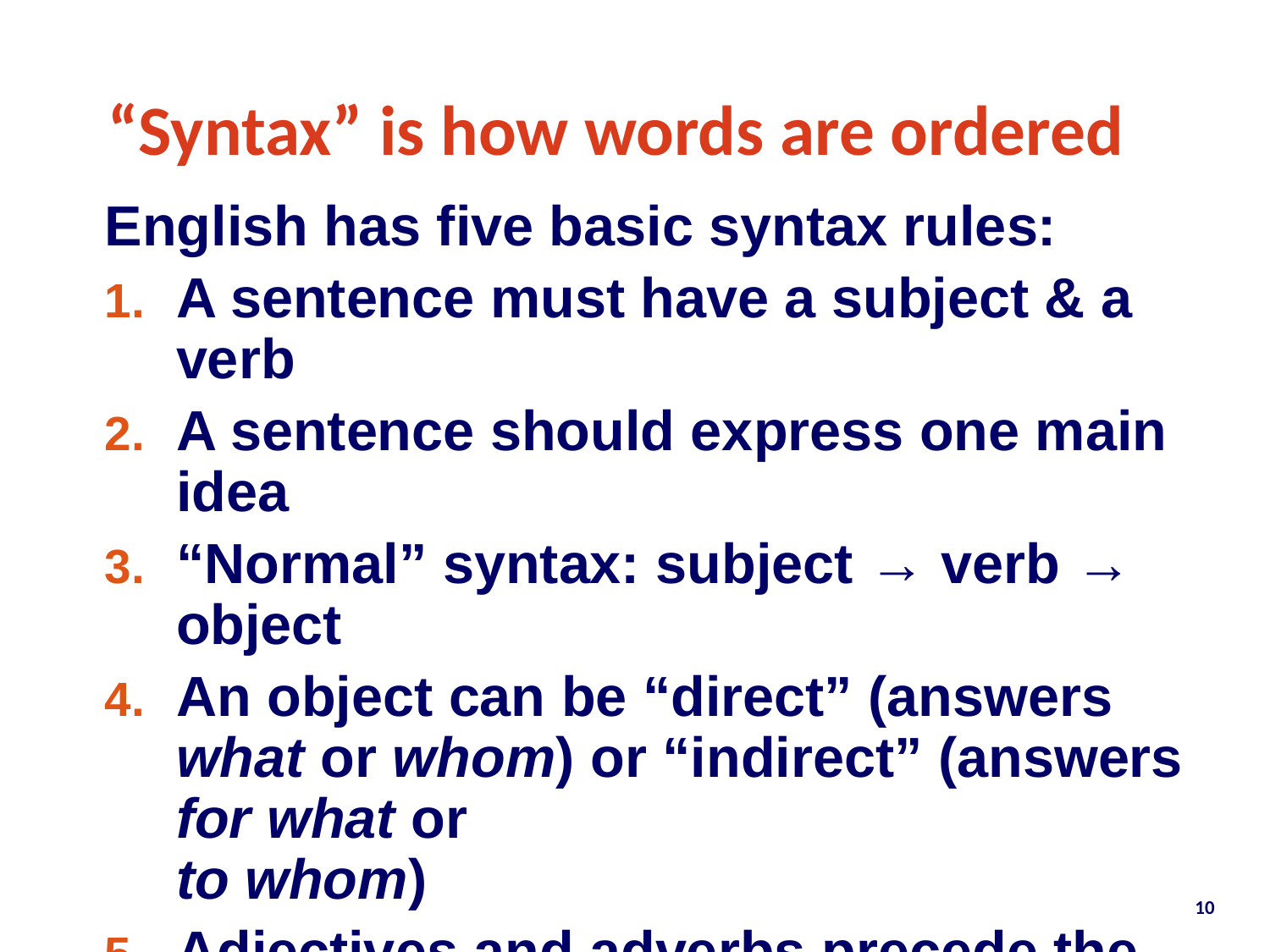

# “Syntax” is how words are ordered
English has five basic syntax rules:
A sentence must have a subject & a verb
A sentence should express one main idea
“Normal” syntax: subject → verb → object
An object can be “direct” (answers what or whom) or “indirect” (answers for what or
to whom)
Adjectives and adverbs precede the words they describe or limit
10